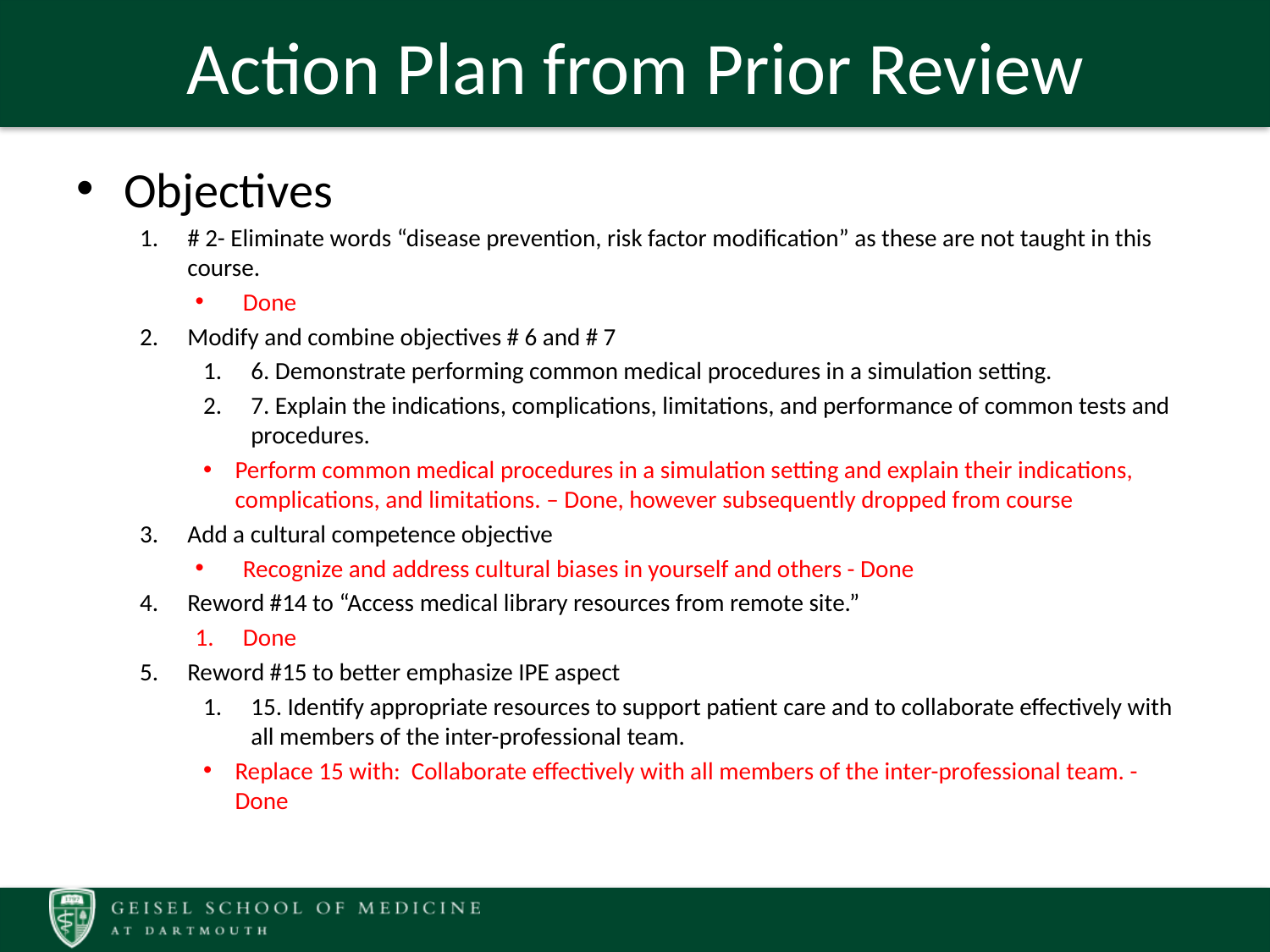

# Action Plan from Prior Review
Objectives
# 2- Eliminate words “disease prevention, risk factor modification” as these are not taught in this course.
Done
Modify and combine objectives # 6 and # 7
6. Demonstrate performing common medical procedures in a simulation setting.
7. Explain the indications, complications, limitations, and performance of common tests and procedures.
Perform common medical procedures in a simulation setting and explain their indications, complications, and limitations. – Done, however subsequently dropped from course
Add a cultural competence objective
Recognize and address cultural biases in yourself and others - Done
Reword #14 to “Access medical library resources from remote site.”
Done
Reword #15 to better emphasize IPE aspect
15. Identify appropriate resources to support patient care and to collaborate effectively with all members of the inter-professional team.
Replace 15 with:  Collaborate effectively with all members of the inter-professional team. - Done